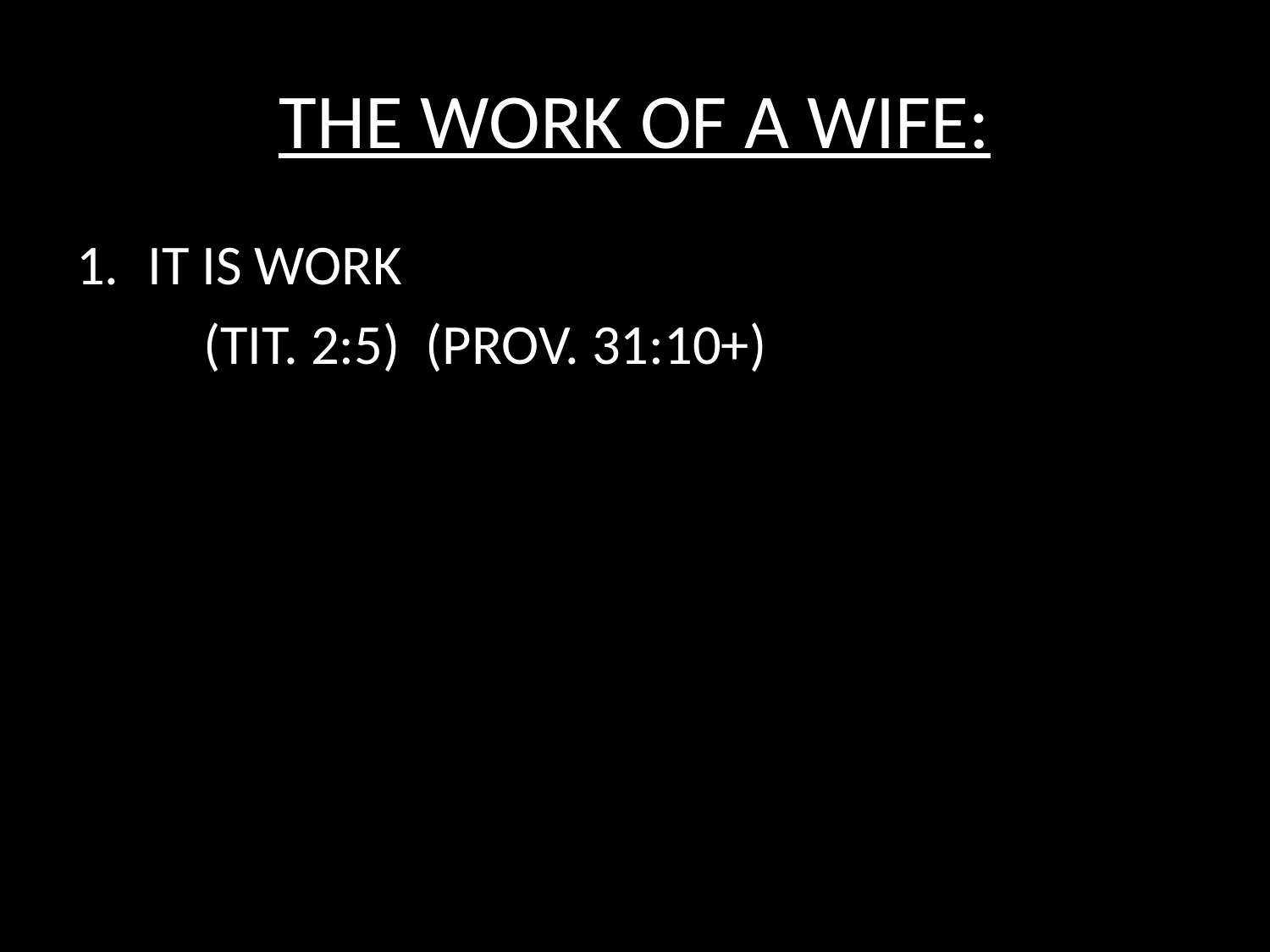

# THE WORK OF A WIFE:
IT IS WORK
	(TIT. 2:5)  (PROV. 31:10+)